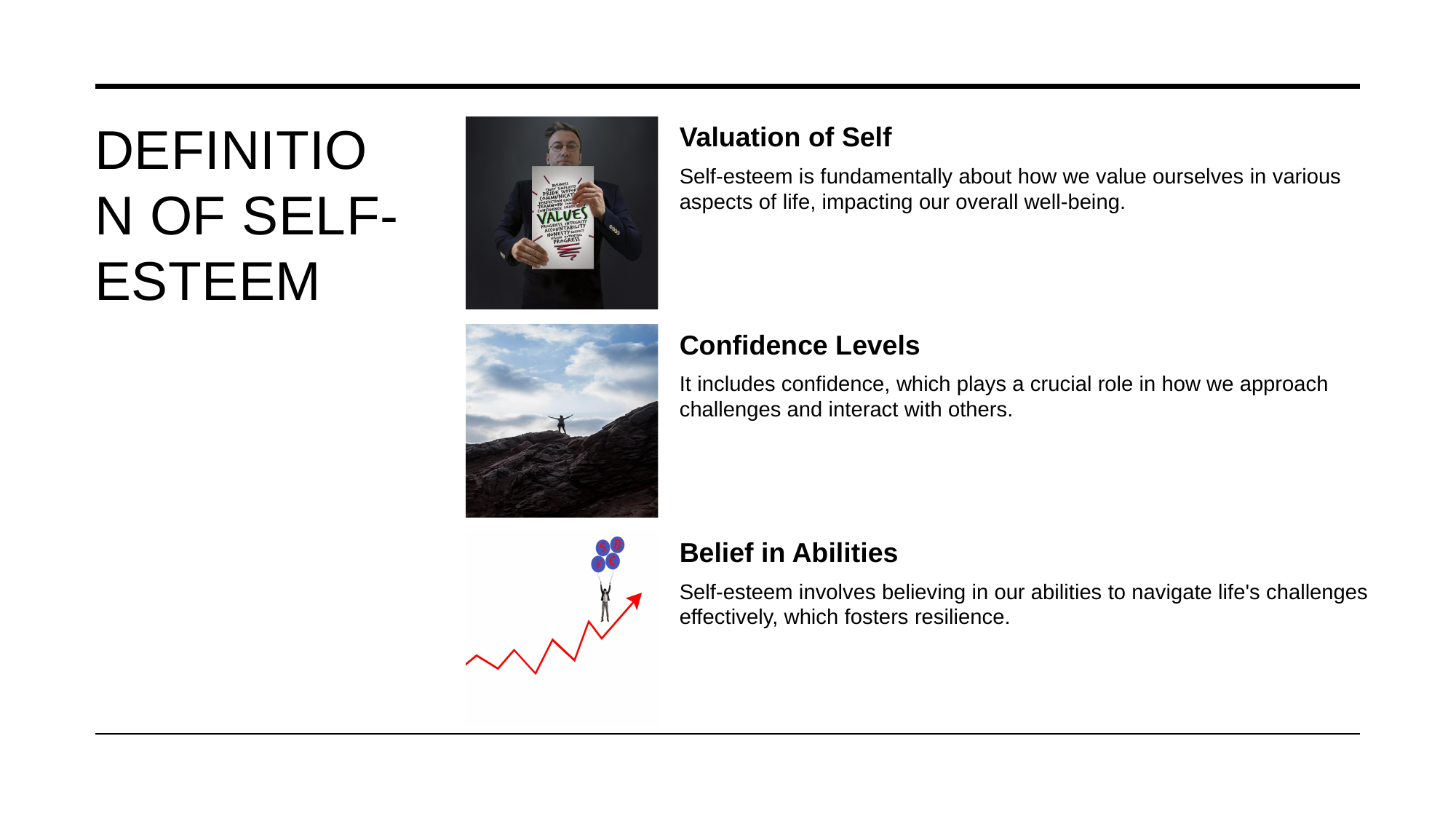

# Definition of Self-Esteem
Valuation of Self
Self-esteem is fundamentally about how we value ourselves in various aspects of life, impacting our overall well-being.
Confidence Levels
It includes confidence, which plays a crucial role in how we approach challenges and interact with others.
Belief in Abilities
Self-esteem involves believing in our abilities to navigate life's challenges effectively, which fosters resilience.